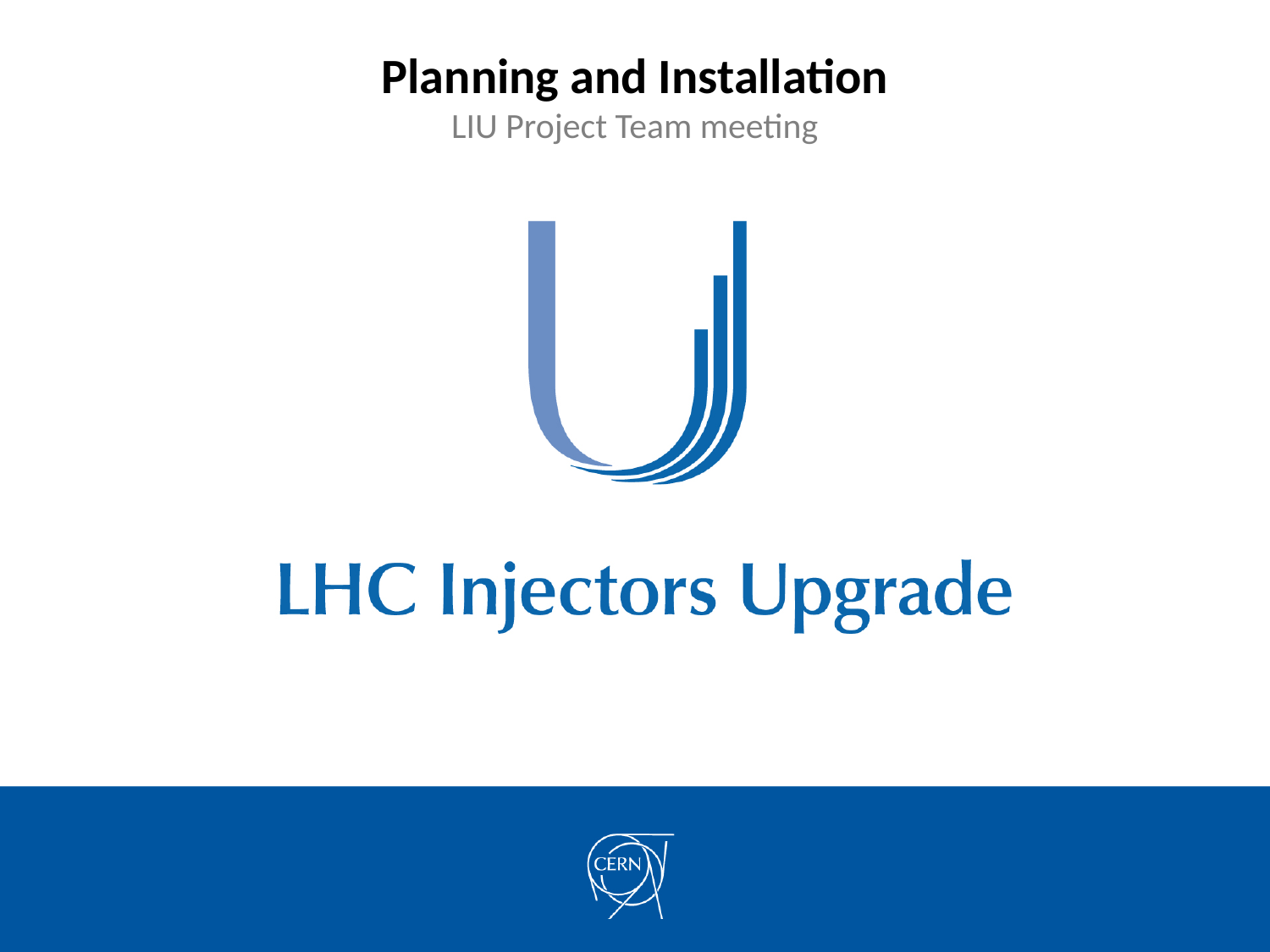

Planning and Installation
LIU Project Team meeting